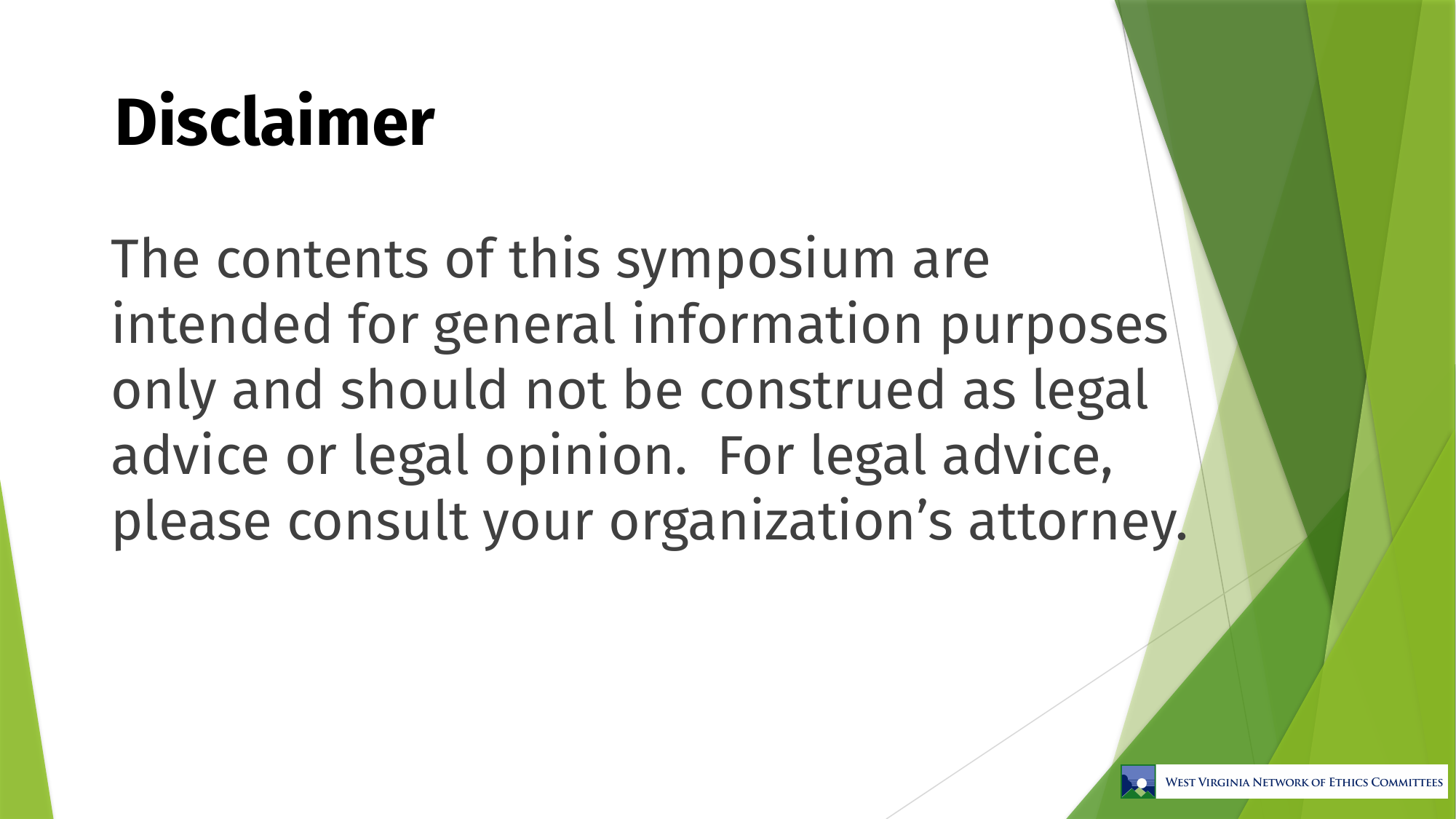

# Disclaimer
The contents of this symposium are intended for general information purposes only and should not be construed as legal advice or legal opinion.  For legal advice, please consult your organization’s attorney.